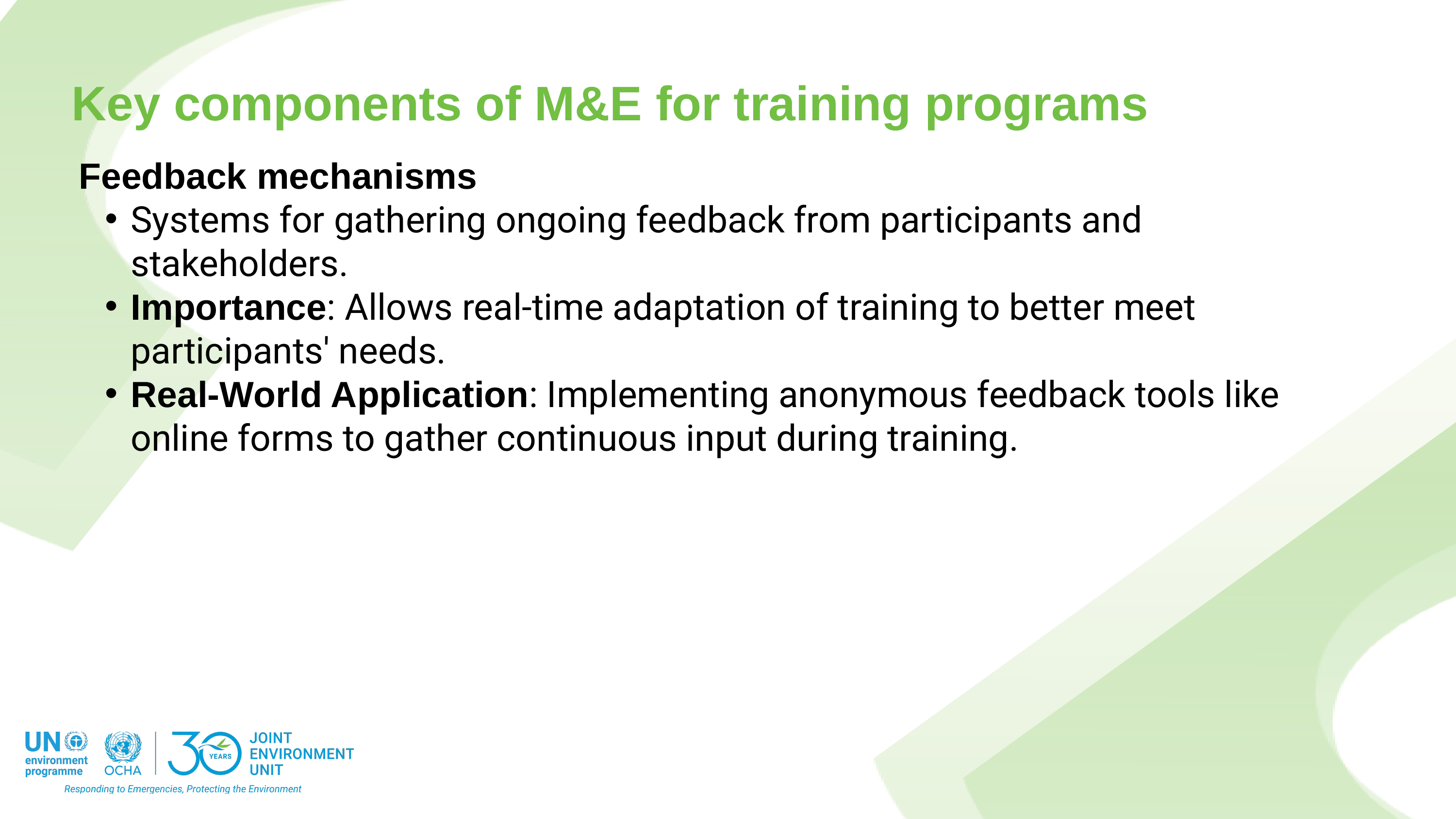

Key components of M&E for training programs
Feedback mechanisms
Systems for gathering ongoing feedback from participants and stakeholders.
Importance: Allows real-time adaptation of training to better meet participants' needs.
Real-World Application: Implementing anonymous feedback tools like online forms to gather continuous input during training.